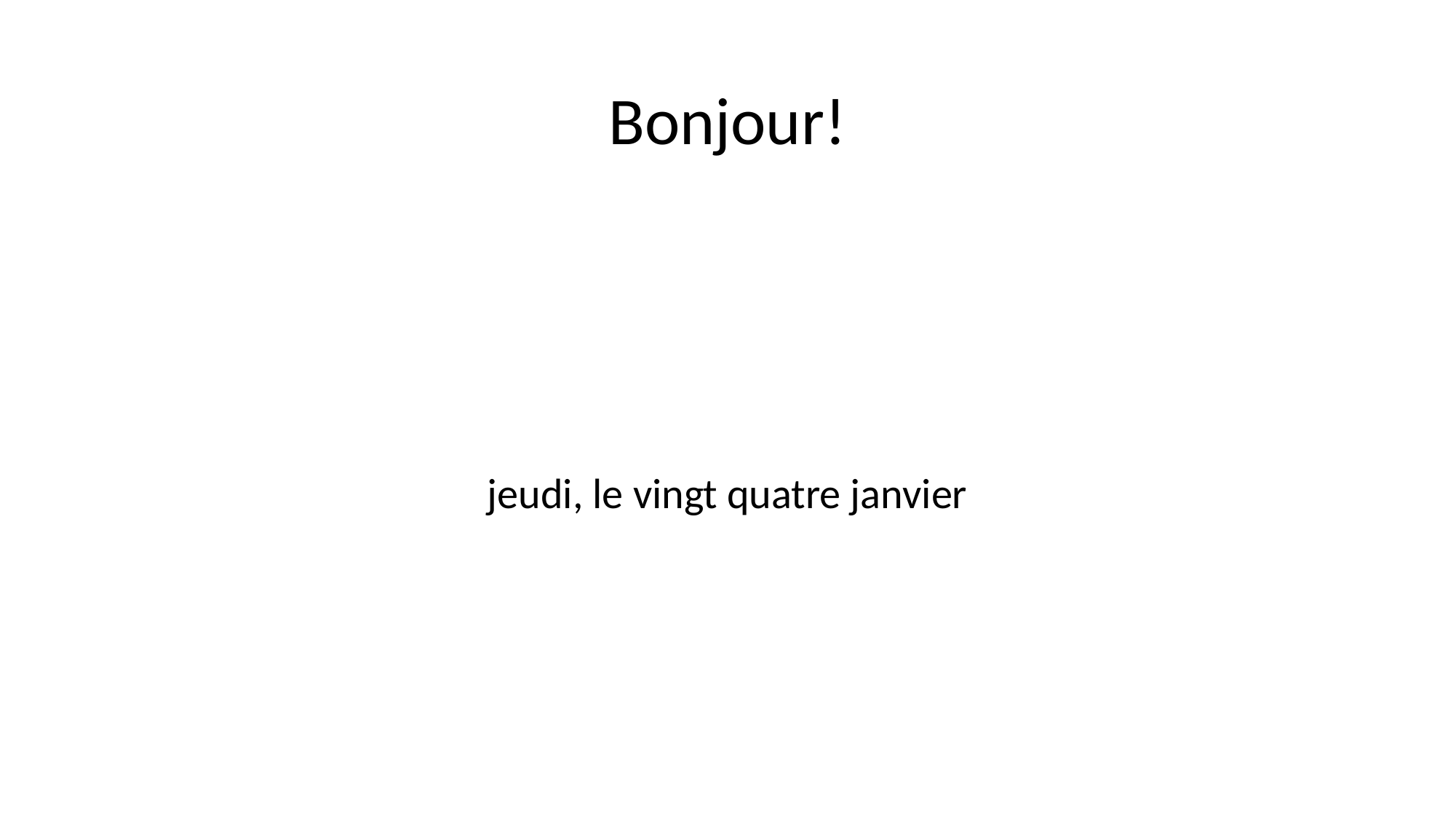

# Bonjour!

jeudi, le vingt quatre janvier